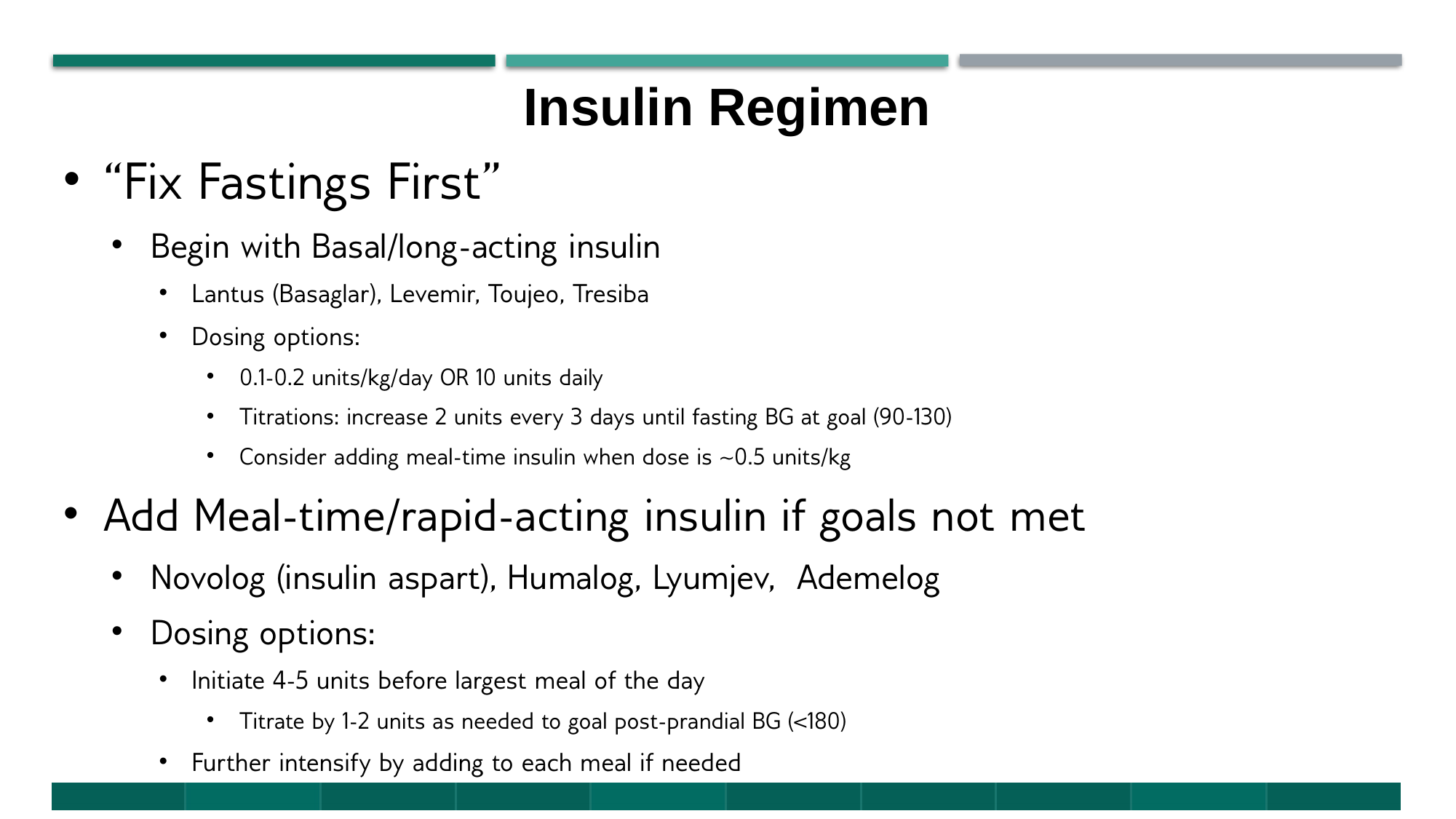

# Insulin Regimen
“Fix Fastings First”
Begin with Basal/long-acting insulin
Lantus (Basaglar), Levemir, Toujeo, Tresiba
Dosing options:
0.1-0.2 units/kg/day OR 10 units daily
Titrations: increase 2 units every 3 days until fasting BG at goal (90-130)
Consider adding meal-time insulin when dose is ~0.5 units/kg
Add Meal-time/rapid-acting insulin if goals not met
Novolog (insulin aspart), Humalog, Lyumjev,  Ademelog
Dosing options:
Initiate 4-5 units before largest meal of the day
Titrate by 1-2 units as needed to goal post-prandial BG (<180)
Further intensify by adding to each meal if needed